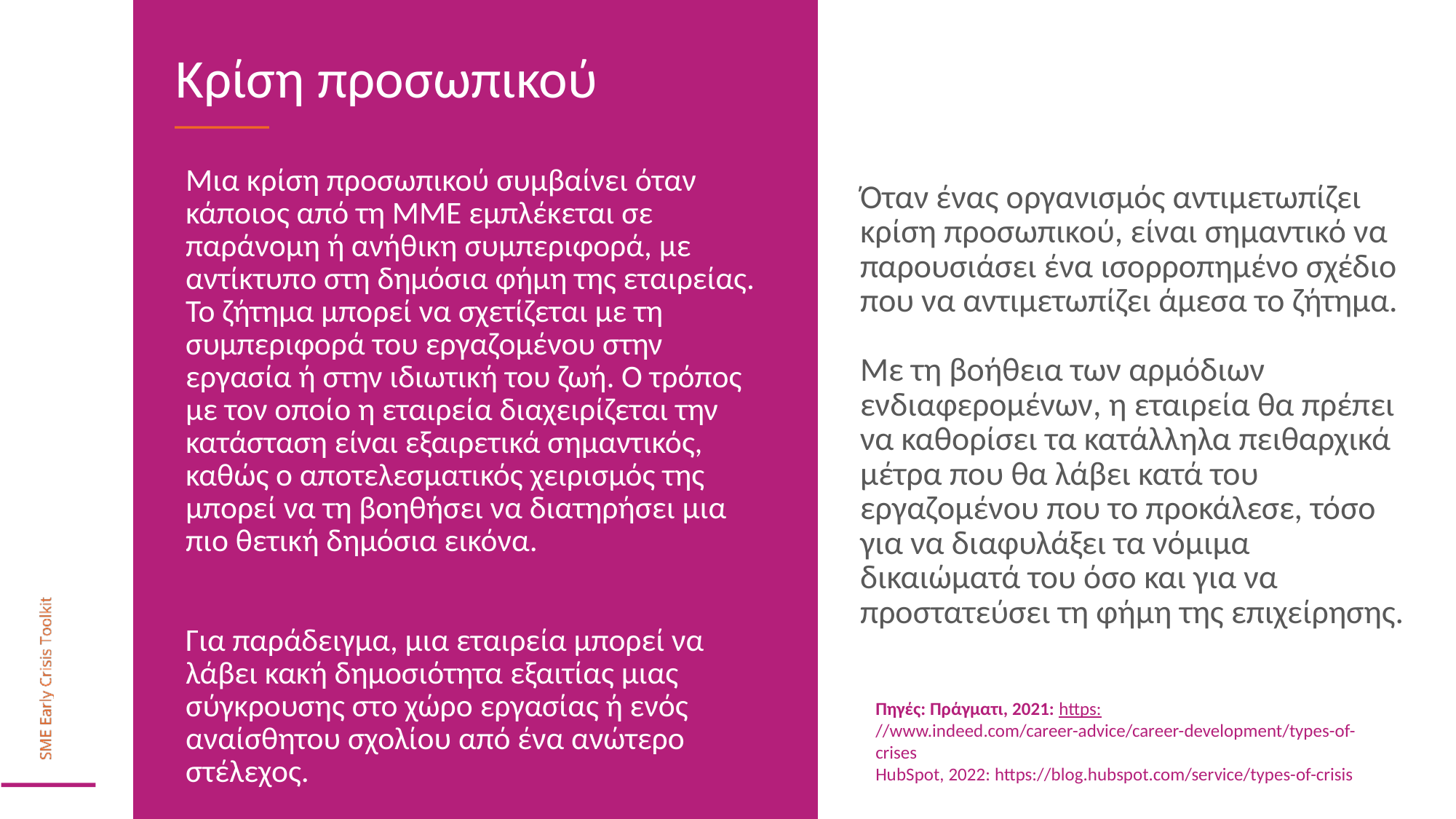

Κρίση προσωπικού

Μια κρίση προσωπικού συμβαίνει όταν κάποιος από τη ΜΜΕ εμπλέκεται σε παράνομη ή ανήθικη συμπεριφορά, με αντίκτυπο στη δημόσια φήμη της εταιρείας. Το ζήτημα μπορεί να σχετίζεται με τη συμπεριφορά του εργαζομένου στην εργασία ή στην ιδιωτική του ζωή. Ο τρόπος με τον οποίο η εταιρεία διαχειρίζεται την κατάσταση είναι εξαιρετικά σημαντικός, καθώς ο αποτελεσματικός χειρισμός της μπορεί να τη βοηθήσει να διατηρήσει μια πιο θετική δημόσια εικόνα.

Για παράδειγμα, μια εταιρεία μπορεί να λάβει κακή δημοσιότητα εξαιτίας μιας σύγκρουσης στο χώρο εργασίας ή ενός αναίσθητου σχολίου από ένα ανώτερο στέλεχος.

Όταν ένας οργανισμός αντιμετωπίζει κρίση προσωπικού, είναι σημαντικό να παρουσιάσει ένα ισορροπημένο σχέδιο που να αντιμετωπίζει άμεσα το ζήτημα.

Με τη βοήθεια των αρμόδιων ενδιαφερομένων, η εταιρεία θα πρέπει να καθορίσει τα κατάλληλα πειθαρχικά μέτρα που θα λάβει κατά του εργαζομένου που το προκάλεσε, τόσο για να διαφυλάξει τα νόμιμα δικαιώματά του όσο και για να προστατεύσει τη φήμη της επιχείρησης.
Πηγές: Πράγματι, 2021: https://www.indeed.com/career-advice/career-development/types-of-crises
HubSpot, 2022: https://blog.hubspot.com/service/types-of-crisis